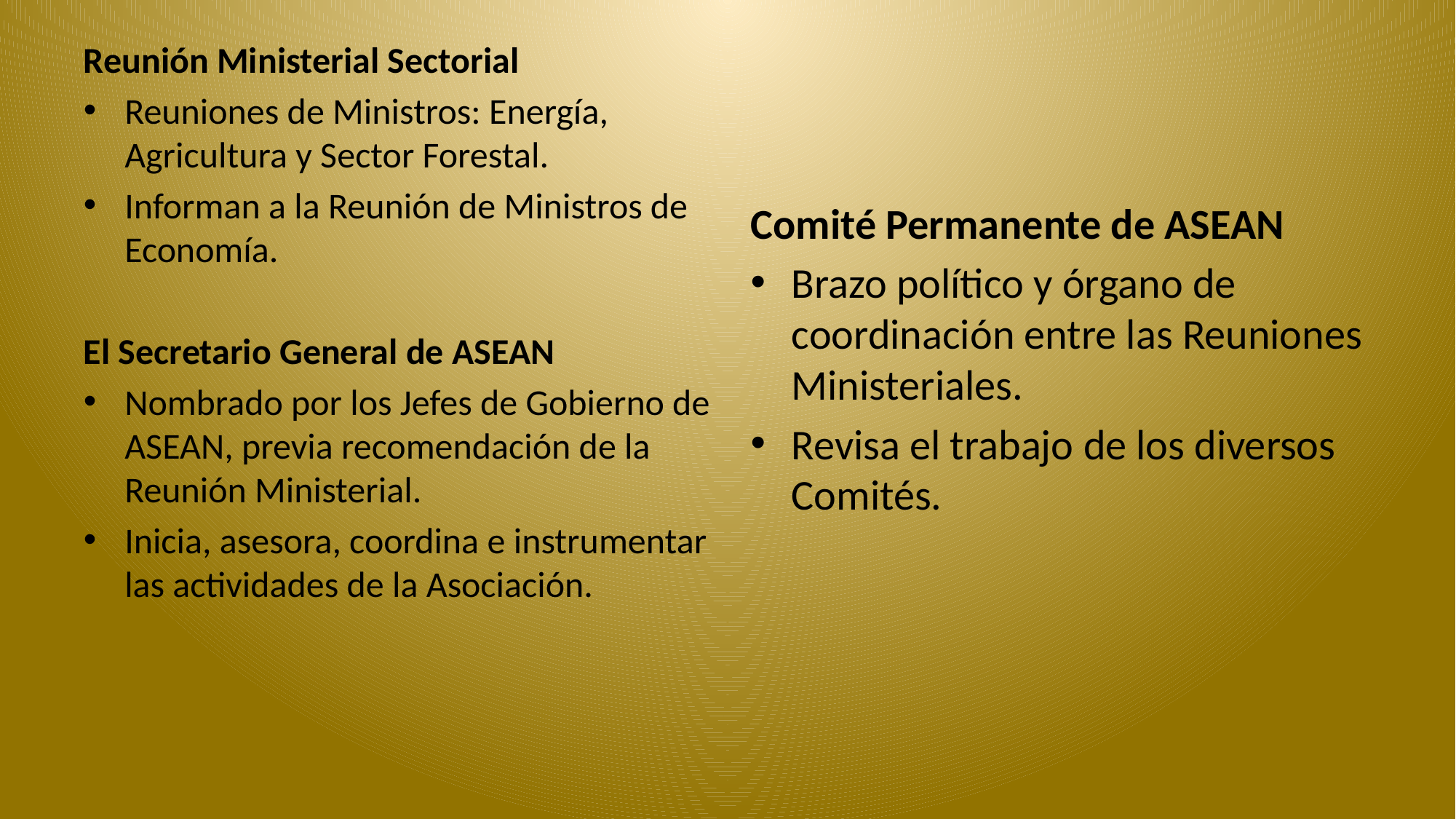

Reunión Ministerial Sectorial
Reuniones de Ministros: Energía, Agricultura y Sector Forestal.
Informan a la Reunión de Ministros de Economía.

El Secretario General de ASEAN
Nombrado por los Jefes de Gobierno de ASEAN, previa recomendación de la Reunión Ministerial.
Inicia, asesora, coordina e instrumentar las actividades de la Asociación.

Comité Permanente de ASEAN
Brazo político y órgano de coordinación entre las Reuniones Ministeriales.
Revisa el trabajo de los diversos Comités.